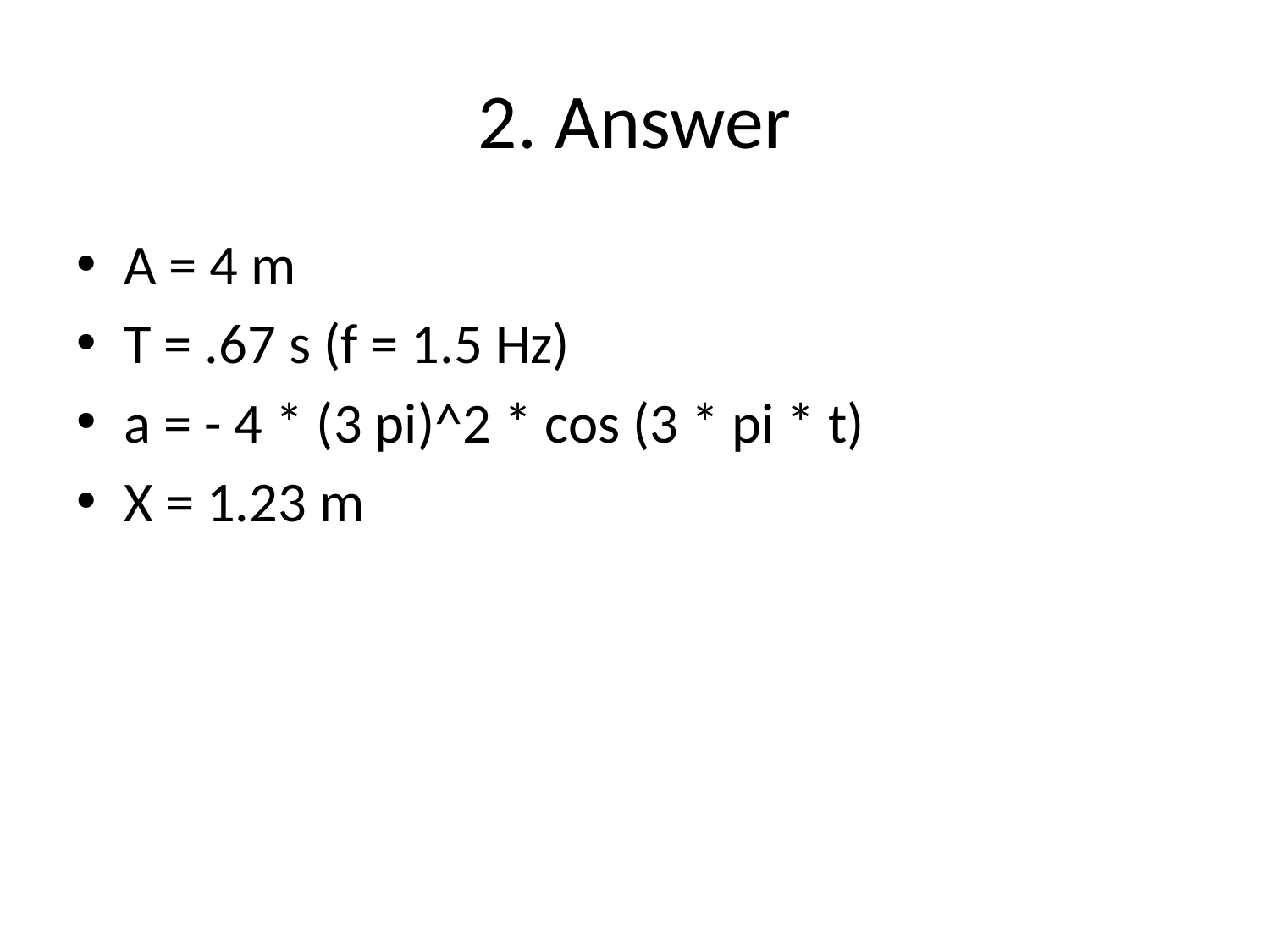

# 2. Answer
A = 4 m
T = .67 s (f = 1.5 Hz)
a = - 4 * (3 pi)^2 * cos (3 * pi * t)
X = 1.23 m